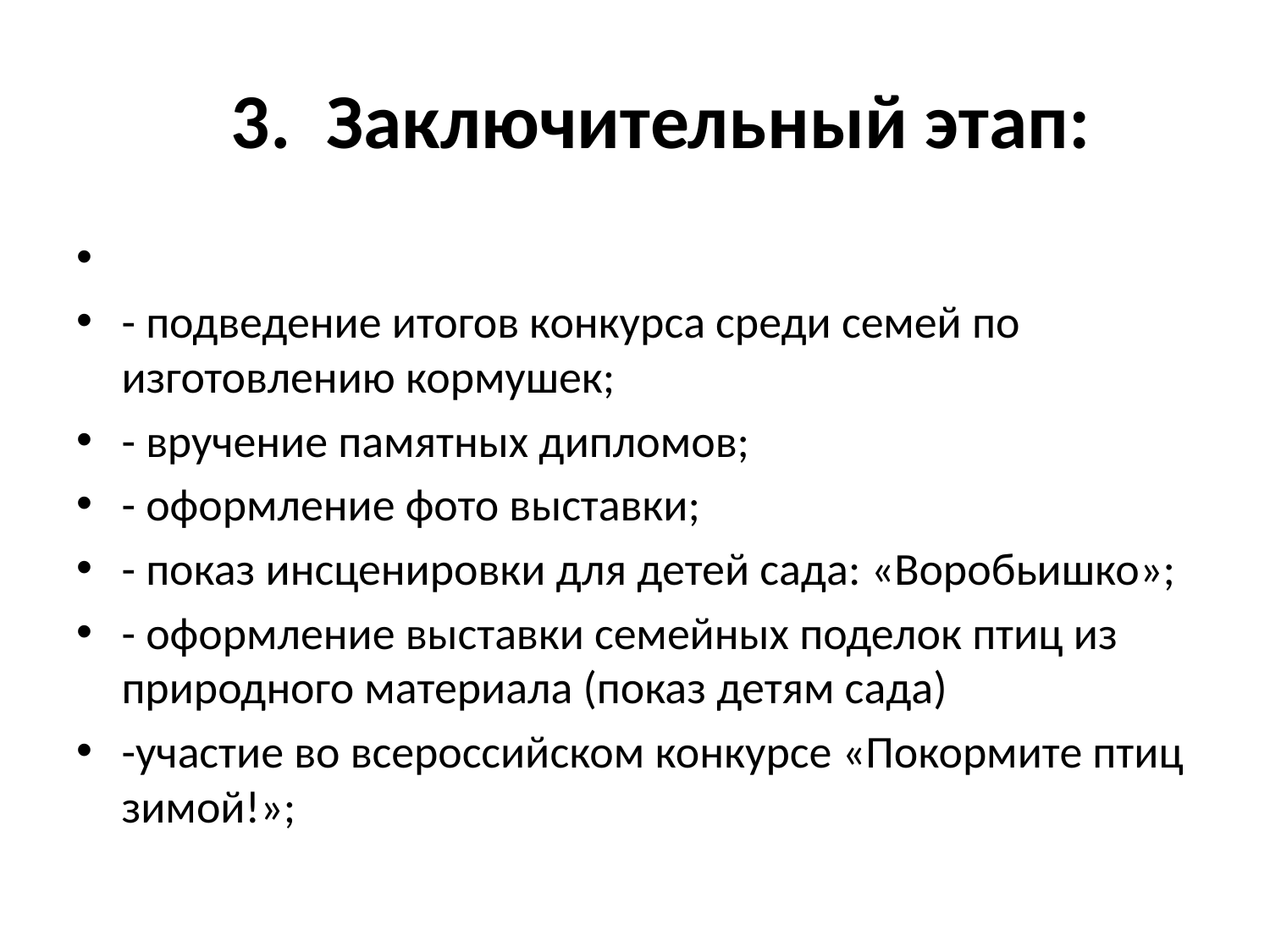

# 3.  Заключительный этап:

- подведение итогов конкурса среди семей по изготовлению кормушек;
- вручение памятных дипломов;
- оформление фото выставки;
- показ инсценировки для детей сада: «Воробьишко»;
- оформление выставки семейных поделок птиц из природного материала (показ детям сада)
-участие во всероссийском конкурсе «Покормите птиц зимой!»;